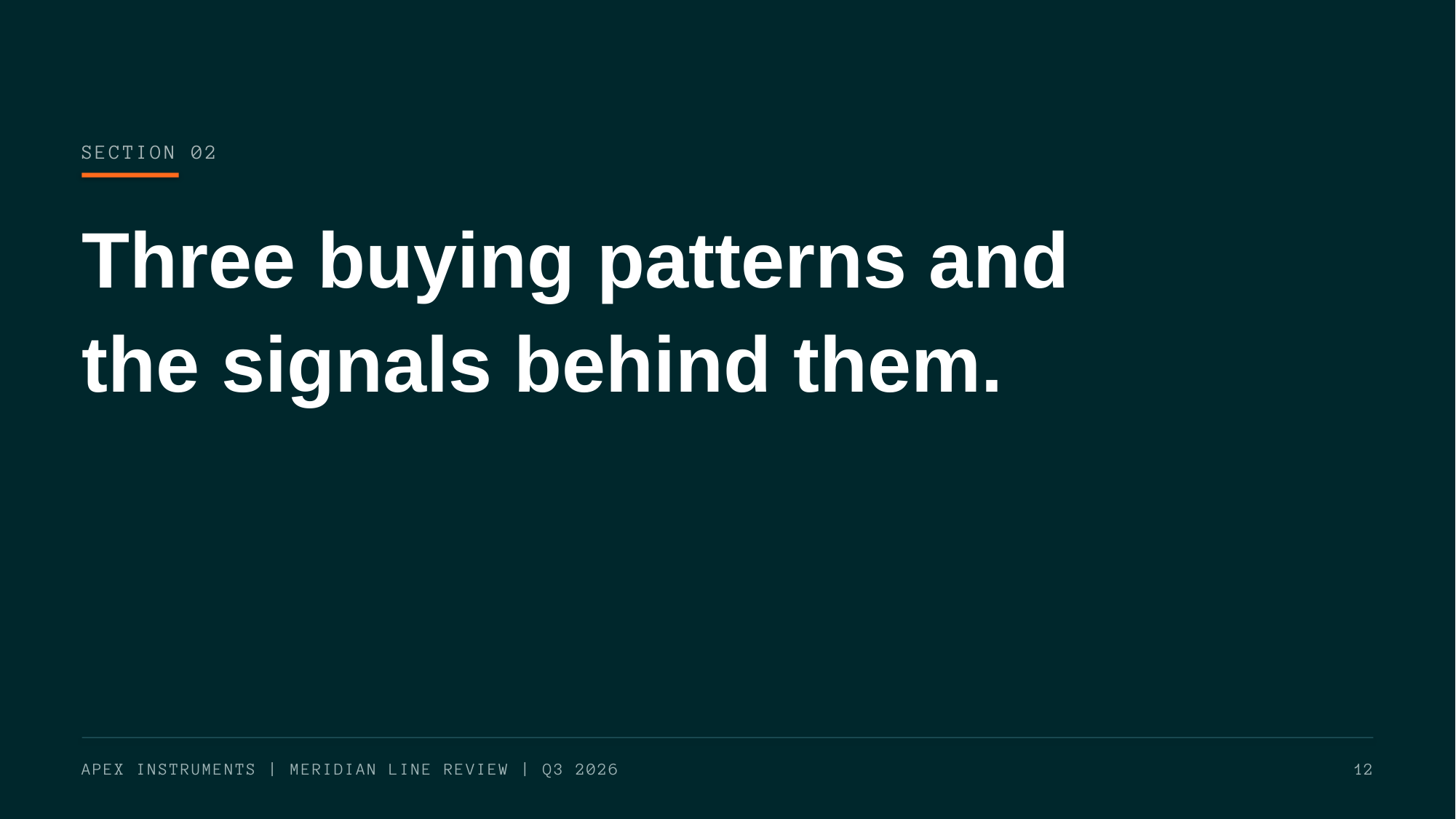

SECTION 02

Three buying patterns and
the signals behind them.

APEX INSTRUMENTS | MERIDIAN LINE REVIEW | Q3 2026
12